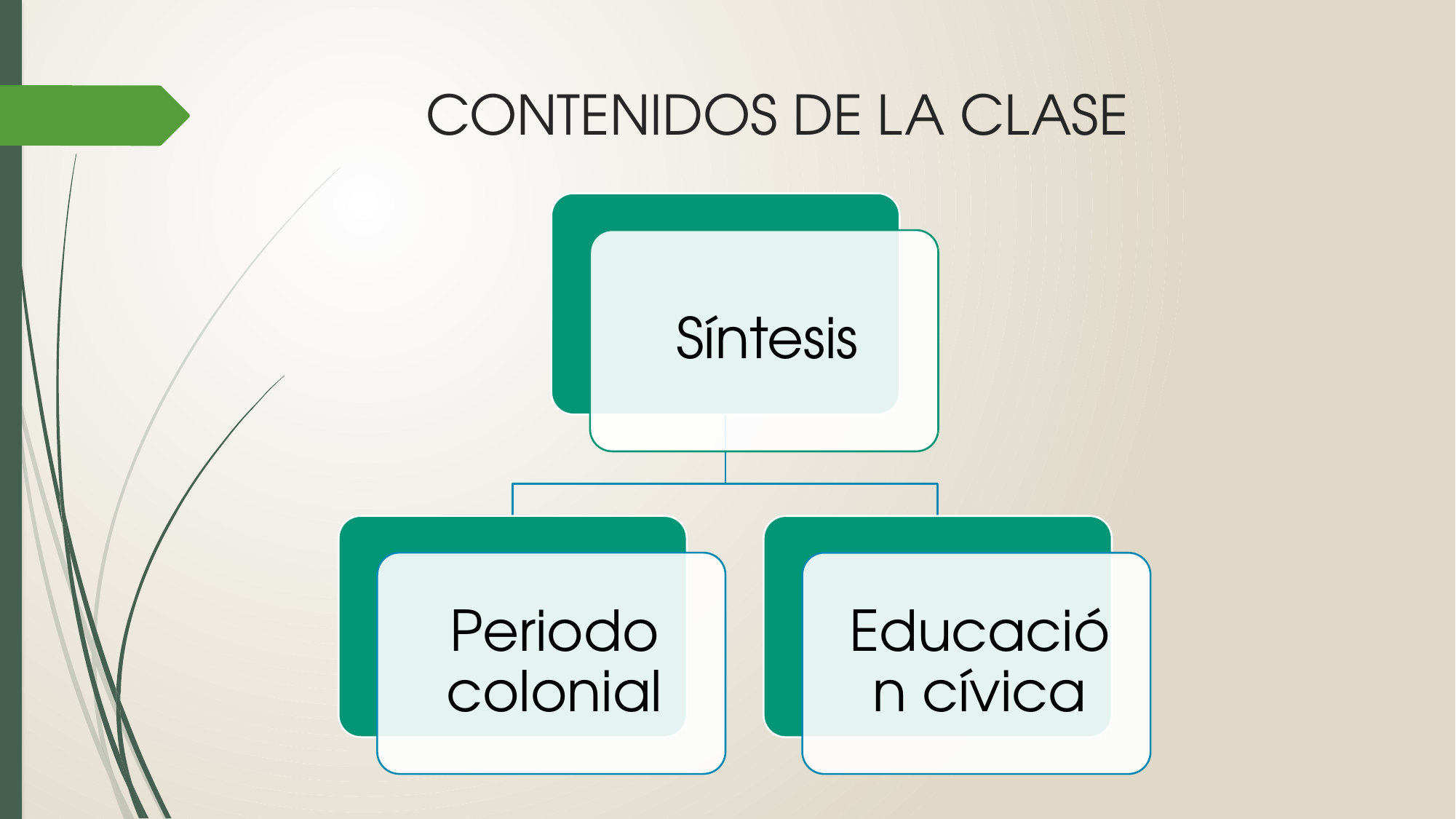

# CONTENIDOS DE LA CLASE
Síntesis
Periodo colonial
Educación cívica